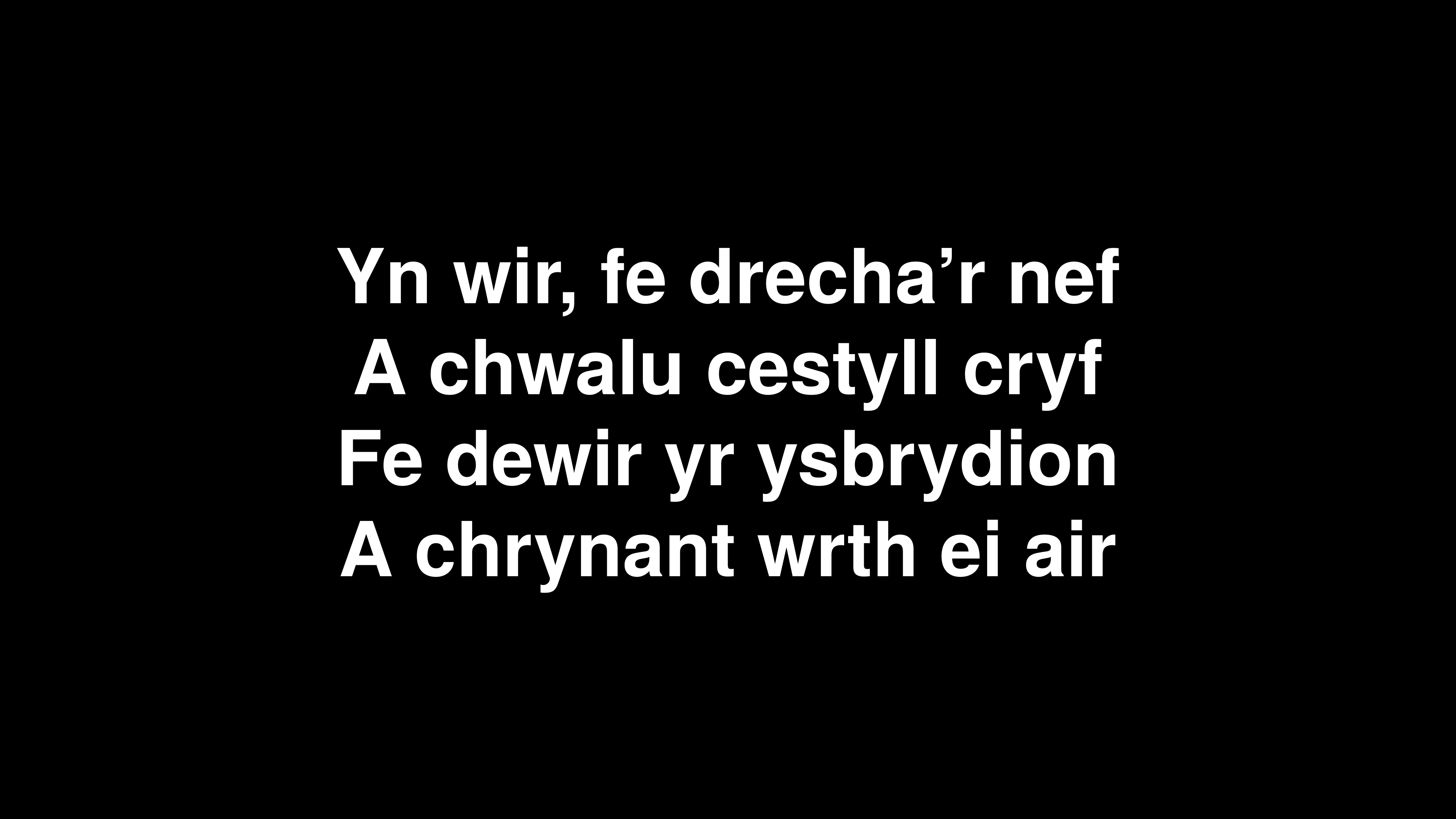

Yn wir, fe drecha’r nef
A chwalu cestyll cryf
Fe dewir yr ysbrydion
A chrynant wrth ei air